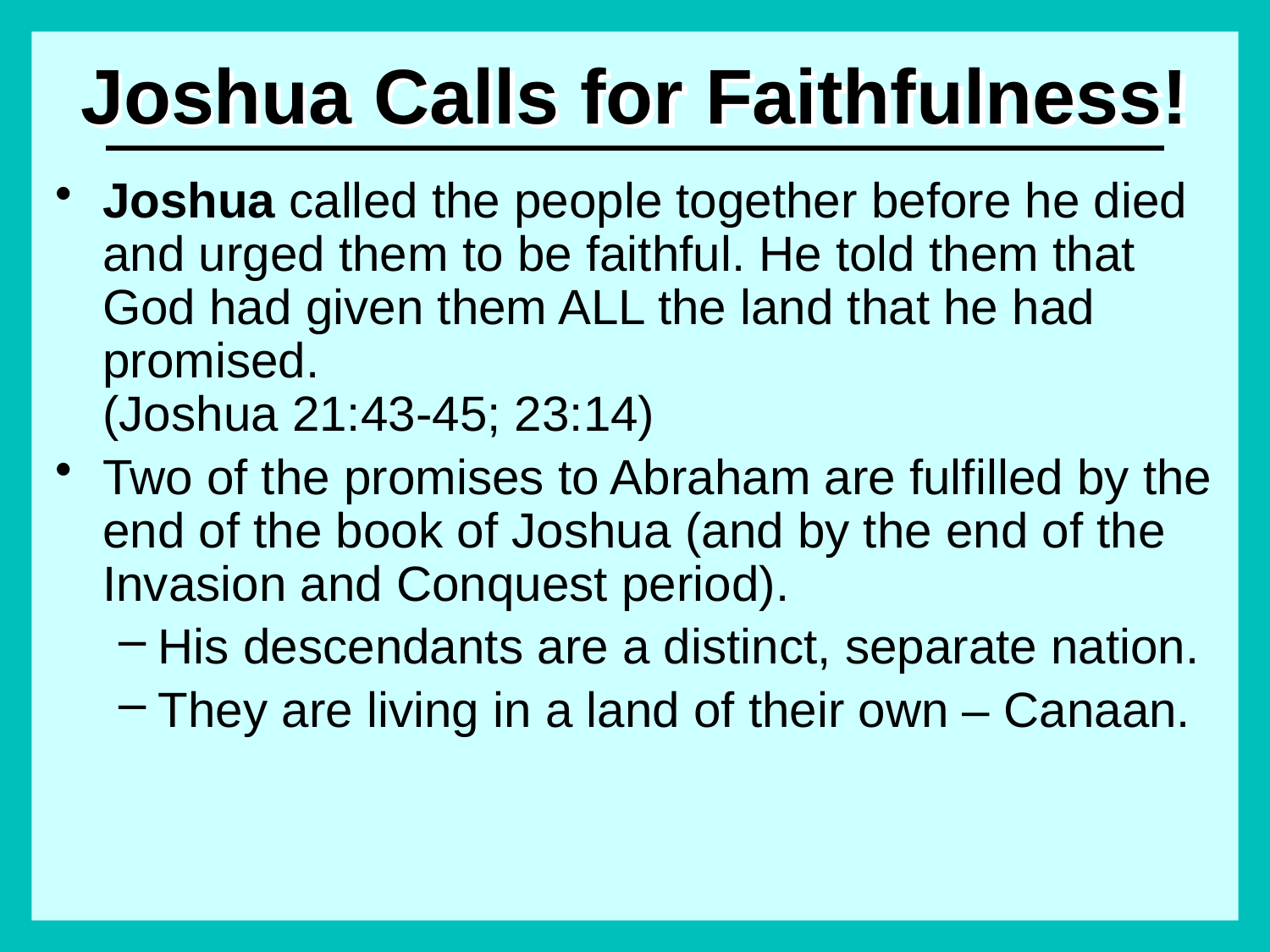

# Joshua Calls for Faithfulness!
Joshua called the people together before he died and urged them to be faithful. He told them that God had given them ALL the land that he had promised.
(Joshua 21:43-45; 23:14)
Two of the promises to Abraham are fulfilled by the end of the book of Joshua (and by the end of the Invasion and Conquest period).
His descendants are a distinct, separate nation.
They are living in a land of their own – Canaan.